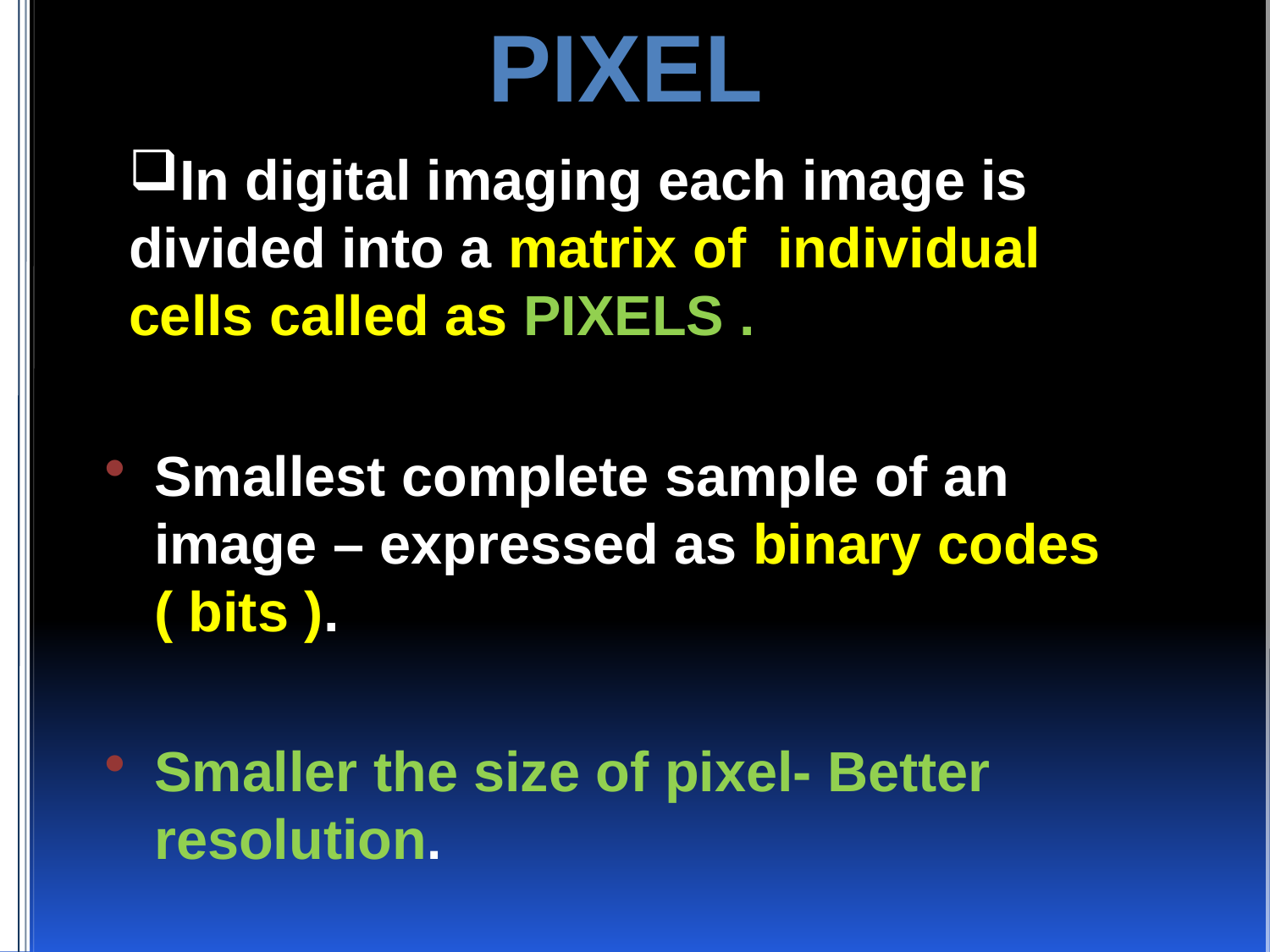

pixel
In digital imaging each image is divided into a matrix of  individual cells called as PIXELS .
Smallest complete sample of an image – expressed as binary codes ( bits ).

Smaller the size of pixel- Better resolution.